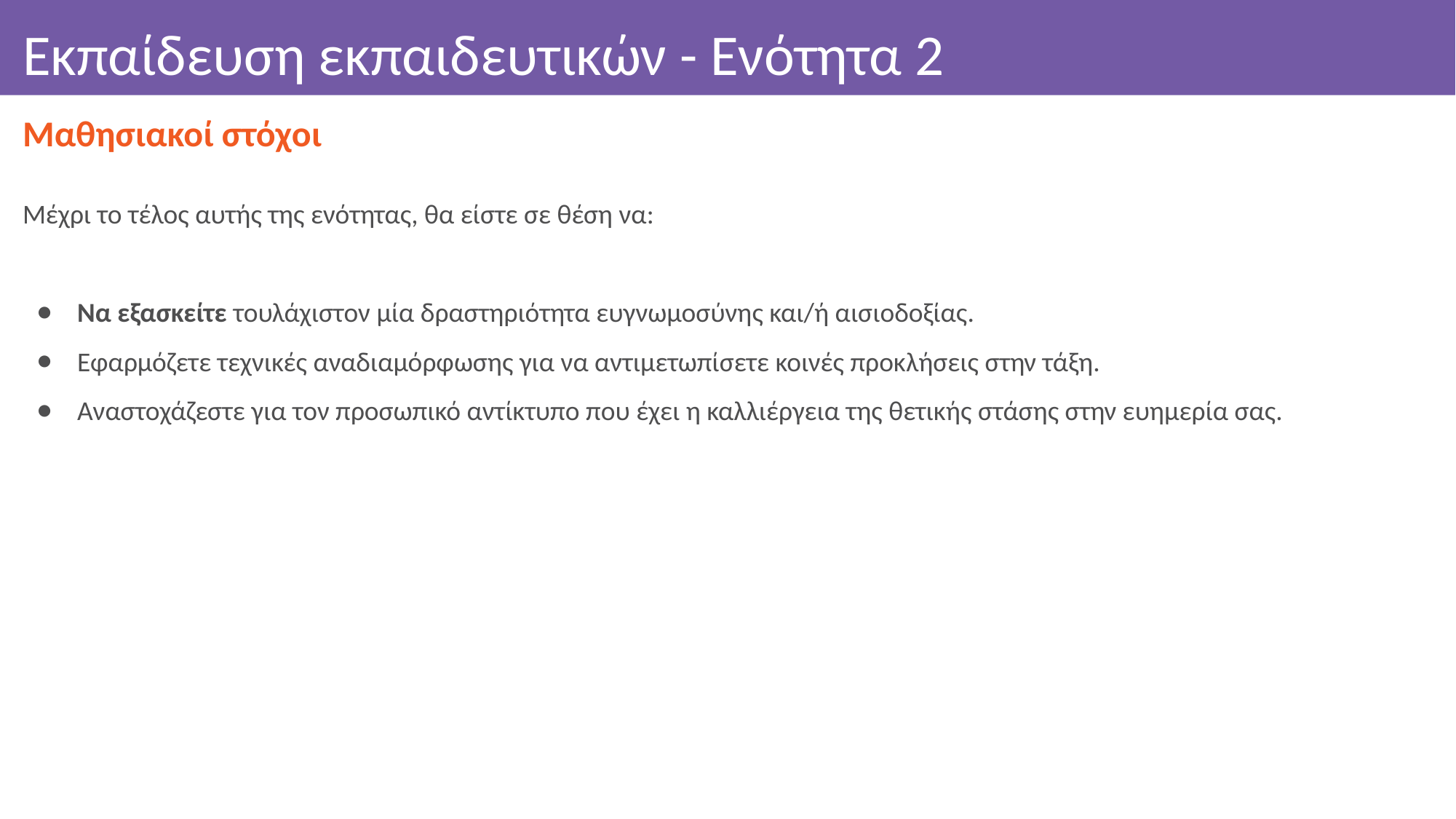

# Εκπαίδευση εκπαιδευτικών - Ενότητα 2
Μαθησιακοί στόχοι
Μέχρι το τέλος αυτής της ενότητας, θα είστε σε θέση να:

Να εξασκείτε τουλάχιστον μία δραστηριότητα ευγνωμοσύνης και/ή αισιοδοξίας.
Εφαρμόζετε τεχνικές αναδιαμόρφωσης για να αντιμετωπίσετε κοινές προκλήσεις στην τάξη.
Αναστοχάζεστε για τον προσωπικό αντίκτυπο που έχει η καλλιέργεια της θετικής στάσης στην ευημερία σας.